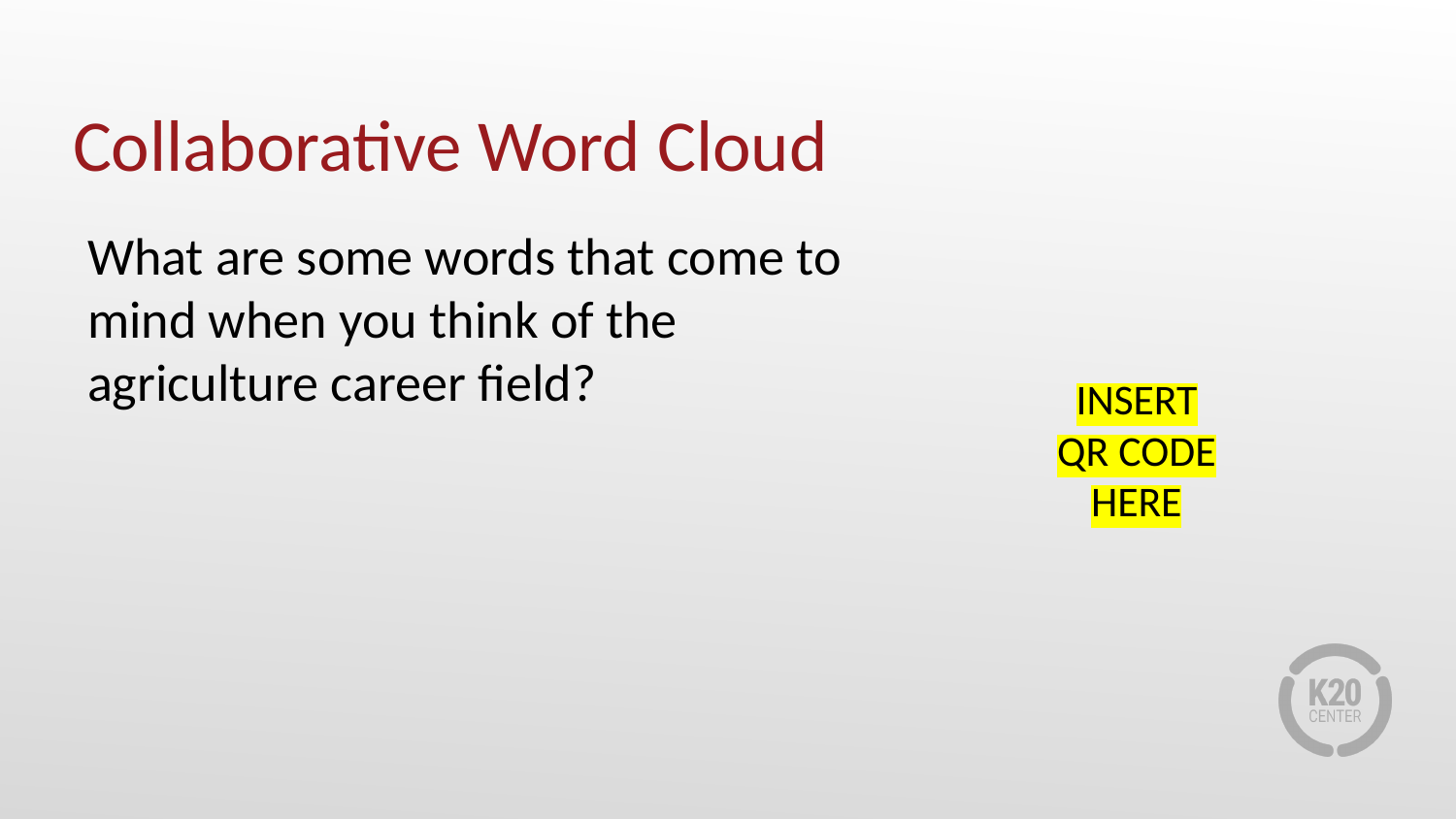

# Collaborative Word Cloud
What are some words that come to mind when you think of the agriculture career field?

INSERT QR CODE HERE